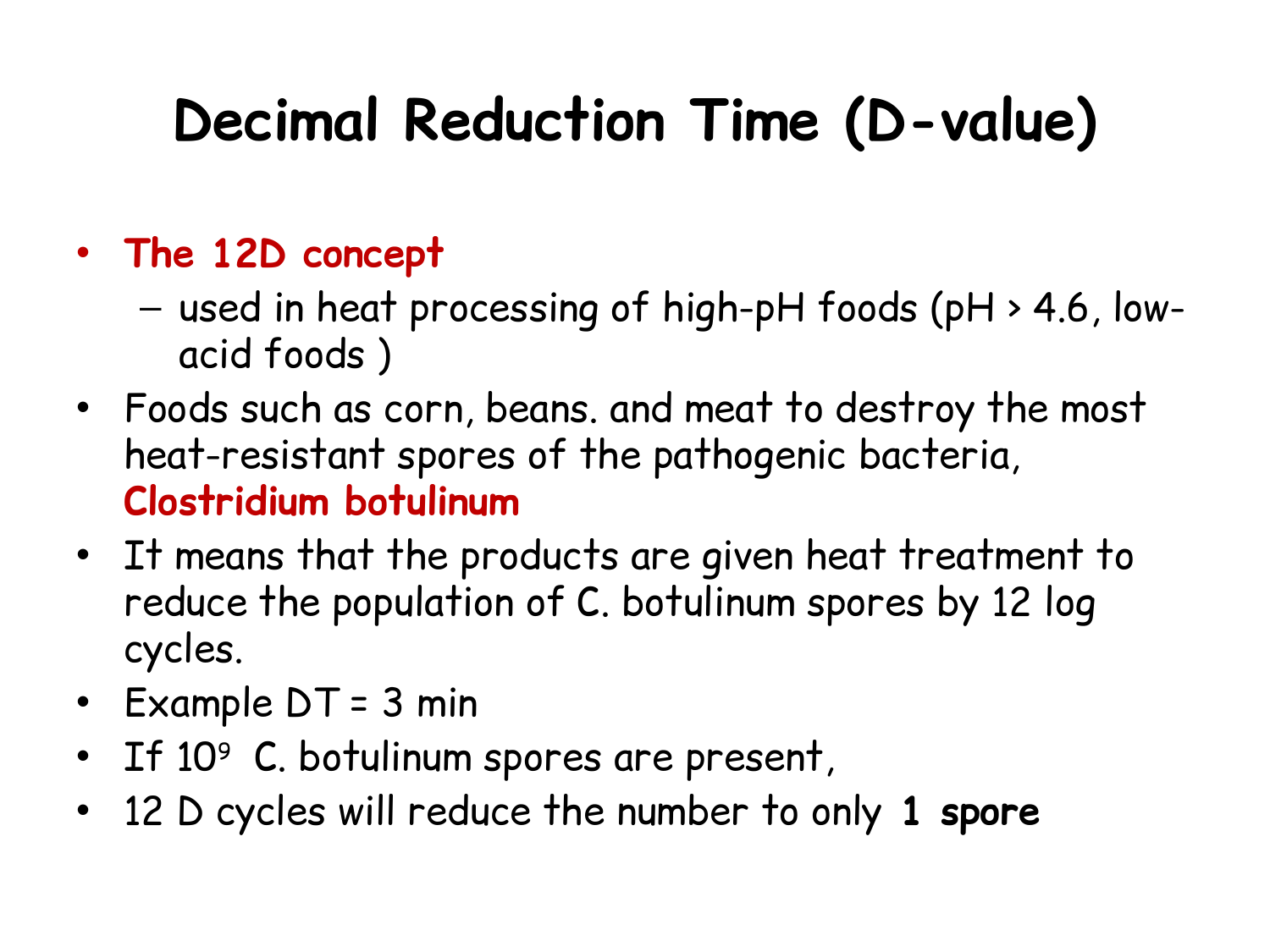

# Decimal Reduction Time (D-value)
The 12D concept
used in heat processing of high-pH foods (pH > 4.6, low-acid foods )
Foods such as corn, beans. and meat to destroy the most heat-resistant spores of the pathogenic bacteria, Clostridium botulinum
It means that the products are given heat treatment to reduce the population of C. botulinum spores by 12 log cycles.
Example DT = 3 min
If 109  C. botulinum spores are present,
12 D cycles will reduce the number to only 1 spore